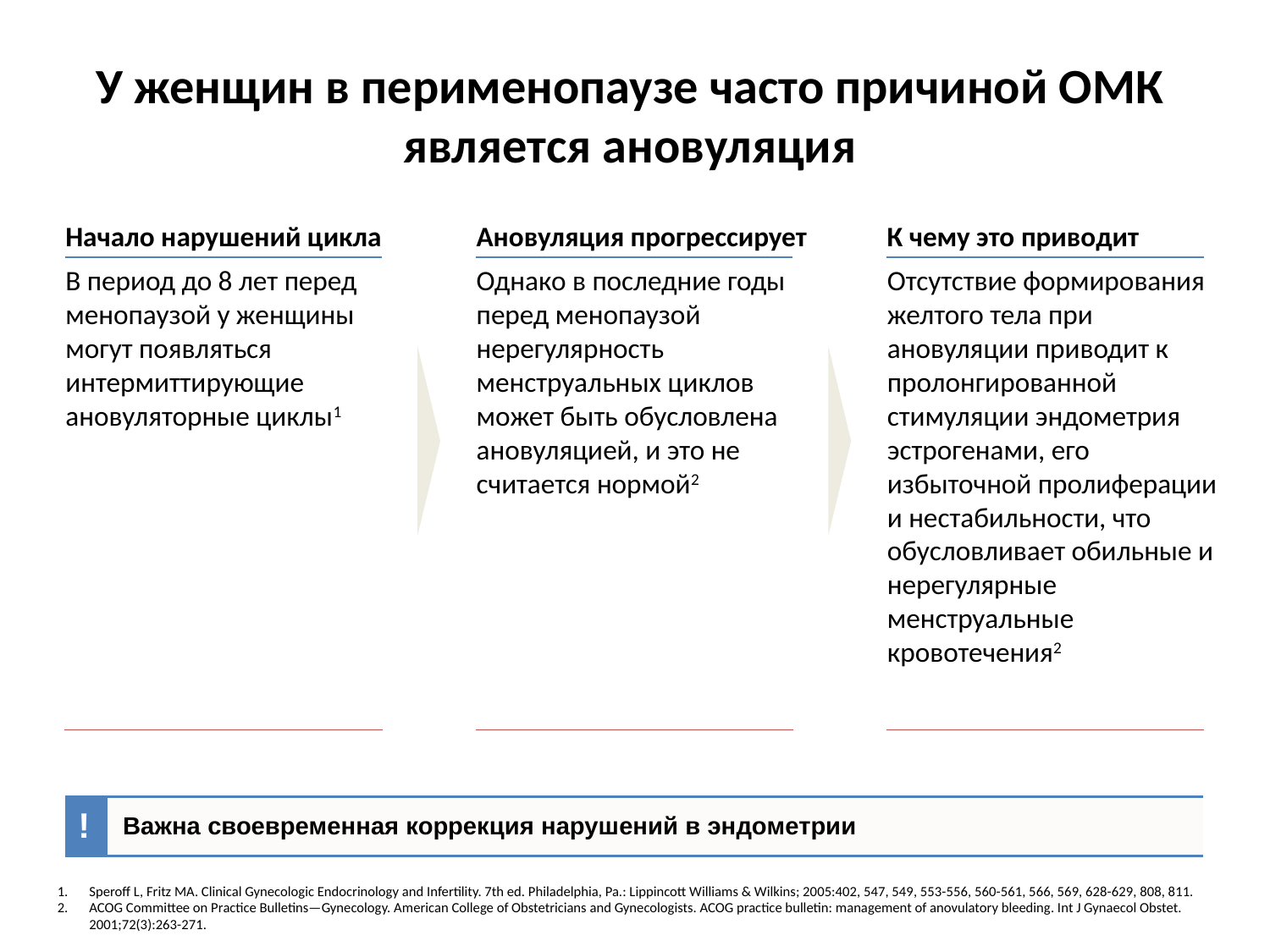

# У женщин в перименопаузе часто причиной ОМК является ановуляция
Начало нарушений цикла
Ановуляция прогрессирует
К чему это приводит
В период до 8 лет перед менопаузой у женщины могут появляться интермиттирующие ановуляторные циклы1
Однако в последние годы перед менопаузой нерегулярность менструальных циклов может быть обусловлена ановуляцией, и это не считается нормой2
Отсутствие формирования желтого тела при ановуляции приводит к пролонгированной  стимуляции эндометрия эстрогенами, его избыточной пролиферации и нестабильности, что обусловливает обильные и нерегулярные менструальные кровотечения2

| ! | Важна своевременная коррекция нарушений в эндометрии |
| --- | --- |
Speroff L, Fritz MA. Clinical Gynecologic Endocrinology and Infertility. 7th ed. Philadelphia, Pa.: Lippincott Williams & Wilkins; 2005:402, 547, 549, 553-556, 560-561, 566, 569, 628-629, 808, 811.
ACOG Committee on Practice Bulletins—Gynecology. American College of Obstetricians and Gynecologists. ACOG practice bulletin: management of anovulatory bleeding. Int J Gynaecol Obstet. 2001;72(3):263-271.